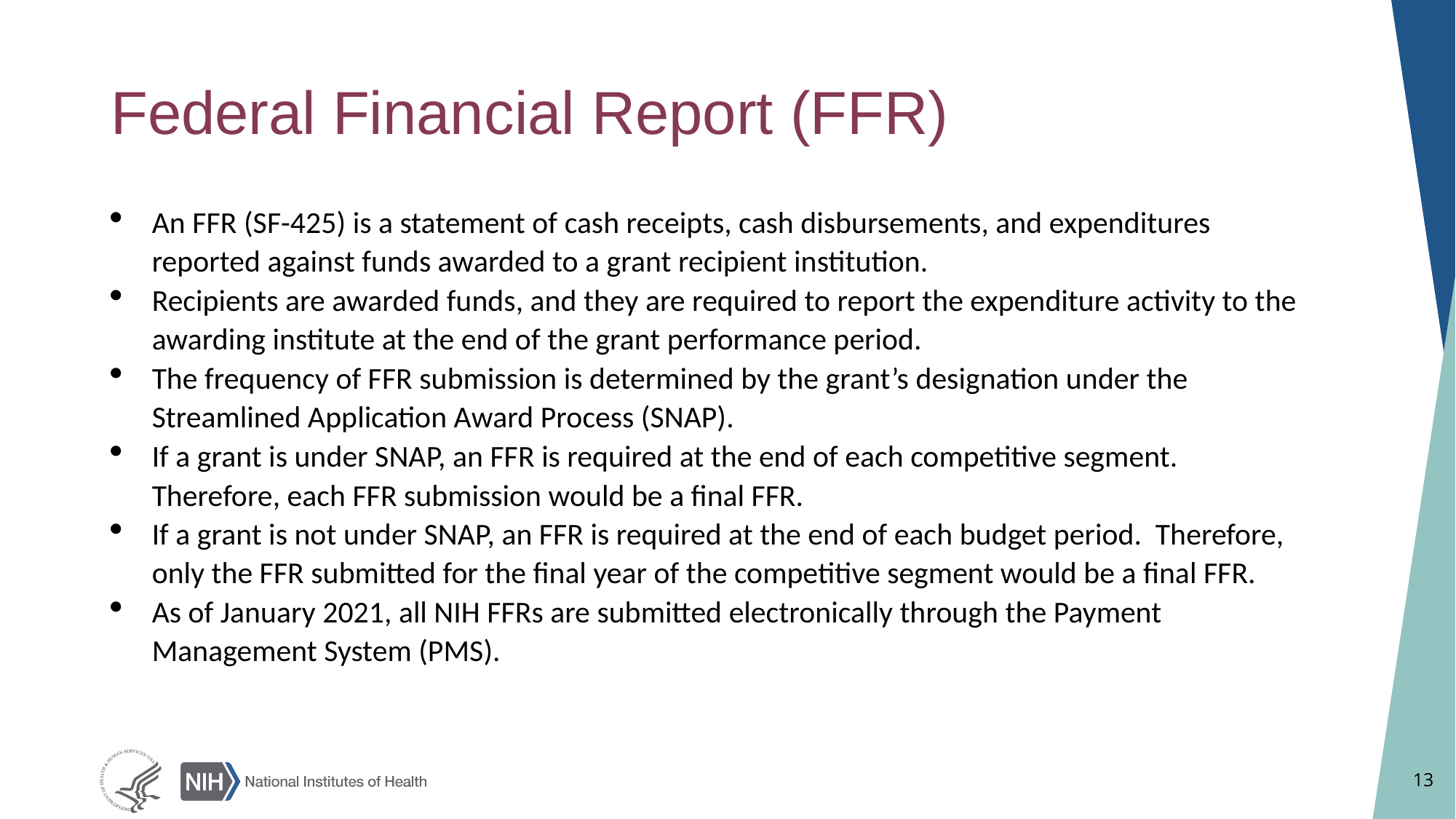

# Federal Financial Report (FFR)
An FFR (SF-425) is a statement of cash receipts, cash disbursements, and expenditures reported against funds awarded to a grant recipient institution.
Recipients are awarded funds, and they are required to report the expenditure activity to the awarding institute at the end of the grant performance period.
The frequency of FFR submission is determined by the grant’s designation under the Streamlined Application Award Process (SNAP).
If a grant is under SNAP, an FFR is required at the end of each competitive segment.  Therefore, each FFR submission would be a final FFR.
If a grant is not under SNAP, an FFR is required at the end of each budget period.  Therefore, only the FFR submitted for the final year of the competitive segment would be a final FFR.
As of January 2021, all NIH FFRs are submitted electronically through the Payment Management System (PMS).

13